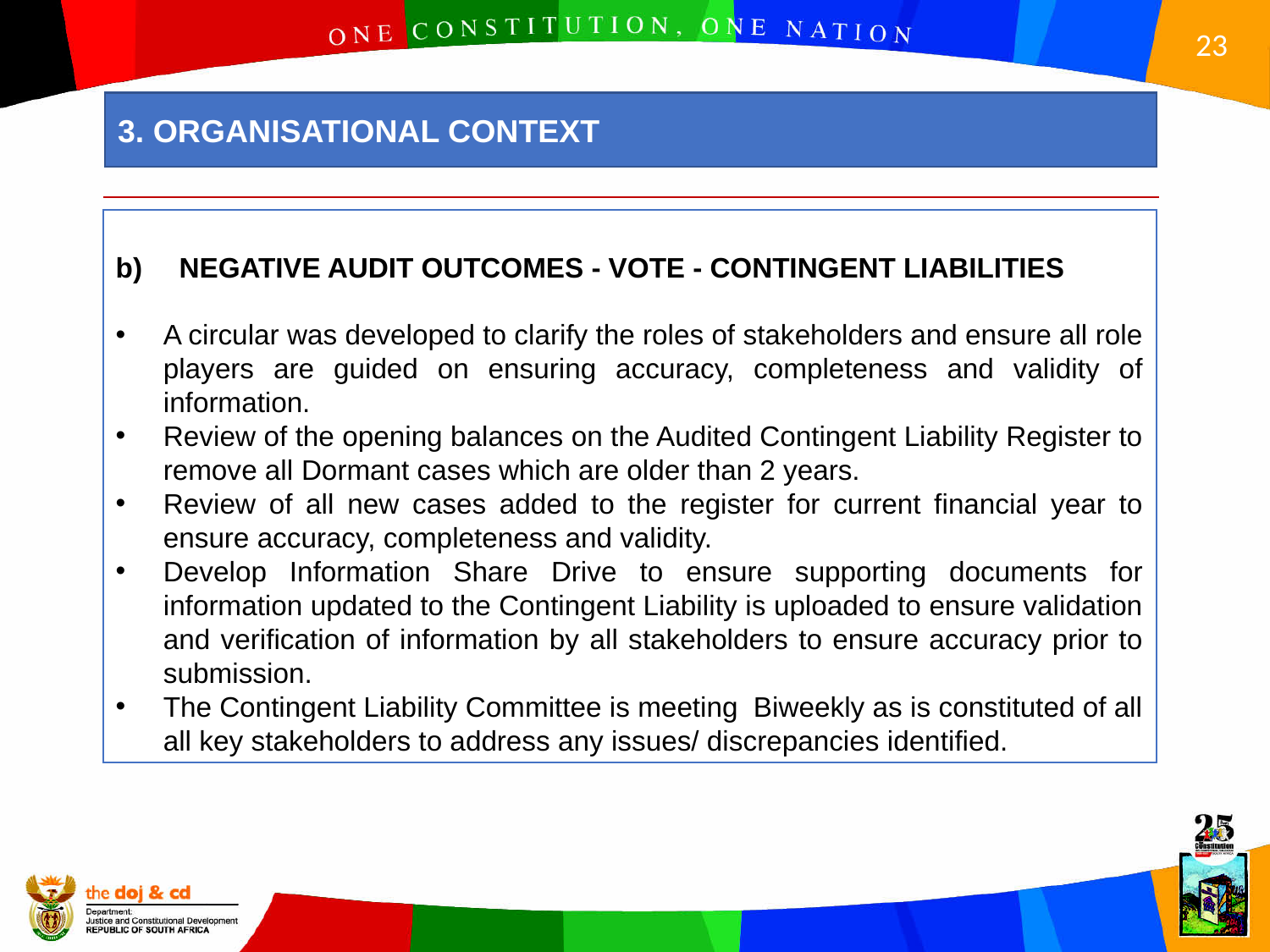

3. ORGANISATIONAL CONTEXT

NEGATIVE AUDIT OUTCOMES - VOTE - CONTINGENT LIABILITIES

A circular was developed to clarify the roles of stakeholders and ensure all role players are guided on ensuring accuracy, completeness and validity of information.
Review of the opening balances on the Audited Contingent Liability Register to remove all Dormant cases which are older than 2 years.
Review of all new cases added to the register for current financial year to ensure accuracy, completeness and validity.
Develop Information Share Drive to ensure supporting documents for information updated to the Contingent Liability is uploaded to ensure validation and verification of information by all stakeholders to ensure accuracy prior to submission.
The Contingent Liability Committee is meeting  Biweekly as is constituted of all all key stakeholders to address any issues/ discrepancies identified.